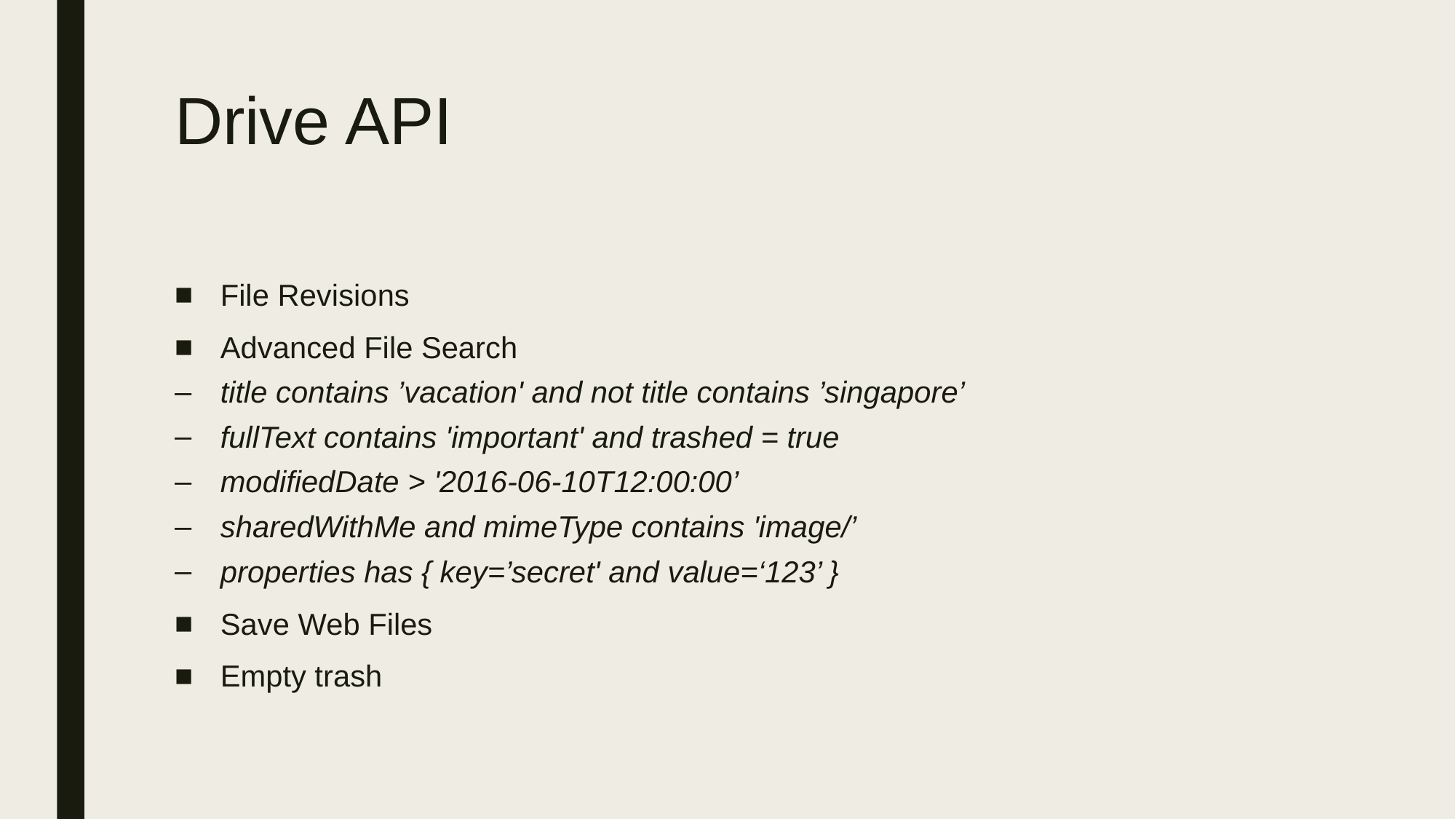

# Drive API
File Revisions
Advanced File Search
title contains ’vacation' and not title contains ’singapore’
fullText contains 'important' and trashed = true
modifiedDate > '2016-06-10T12:00:00’
sharedWithMe and mimeType contains 'image/’
properties has { key=’secret' and value=‘123’ }
Save Web Files
Empty trash